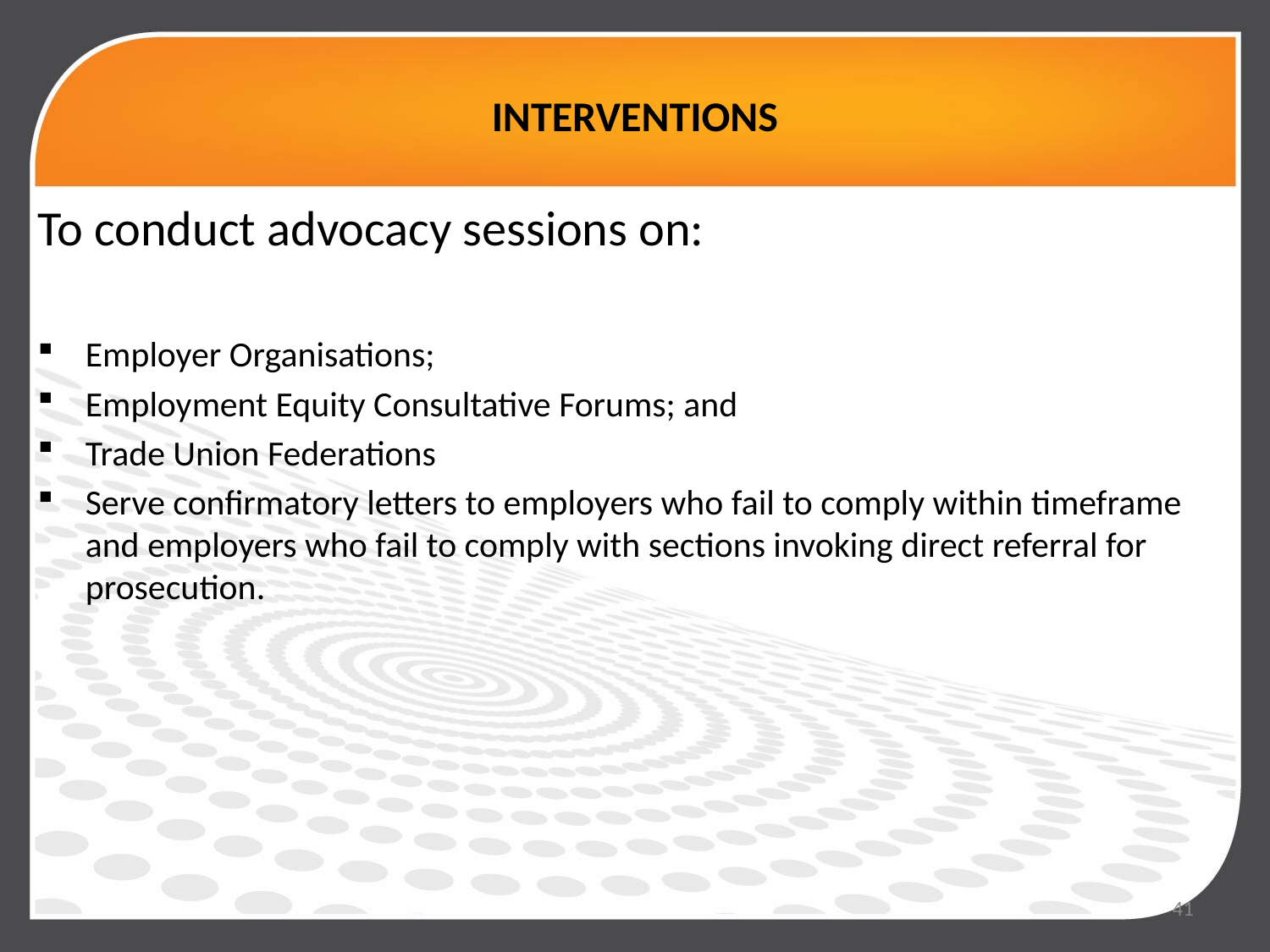

# INTERVENTIONS
To conduct advocacy sessions on:

Employer Organisations;
Employment Equity Consultative Forums; and
Trade Union Federations
Serve confirmatory letters to employers who fail to comply within timeframe and employers who fail to comply with sections invoking direct referral for prosecution.

41